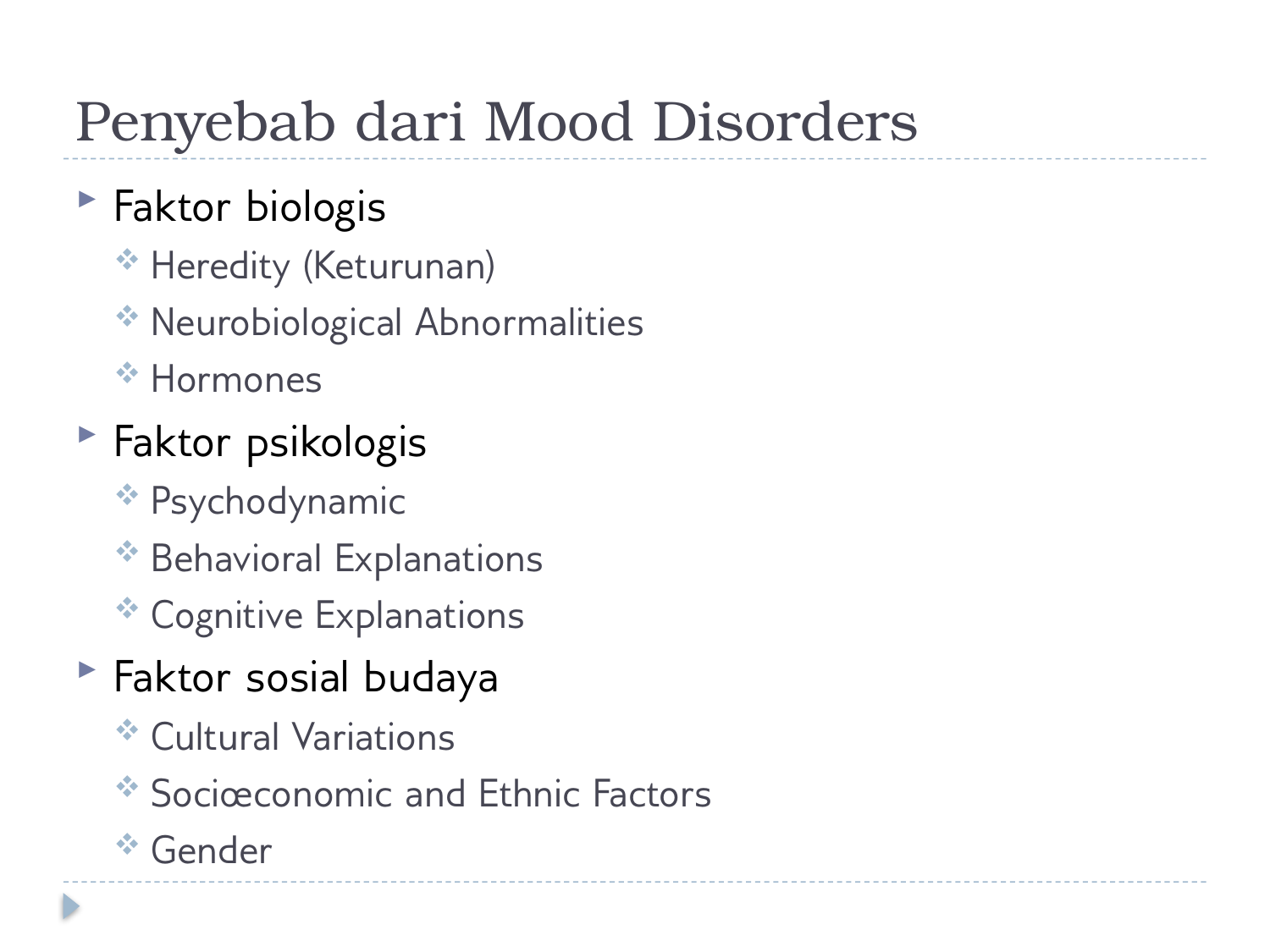

# Penyebab dari Mood Disorders
Faktor biologis
Heredity (Keturunan)
Neurobiological Abnormalities
Hormones
Faktor psikologis
Psychodynamic
Behavioral Explanations
Cognitive Explanations
Faktor sosial budaya
Cultural Variations
Socioeconomic and Ethnic Factors
Gender